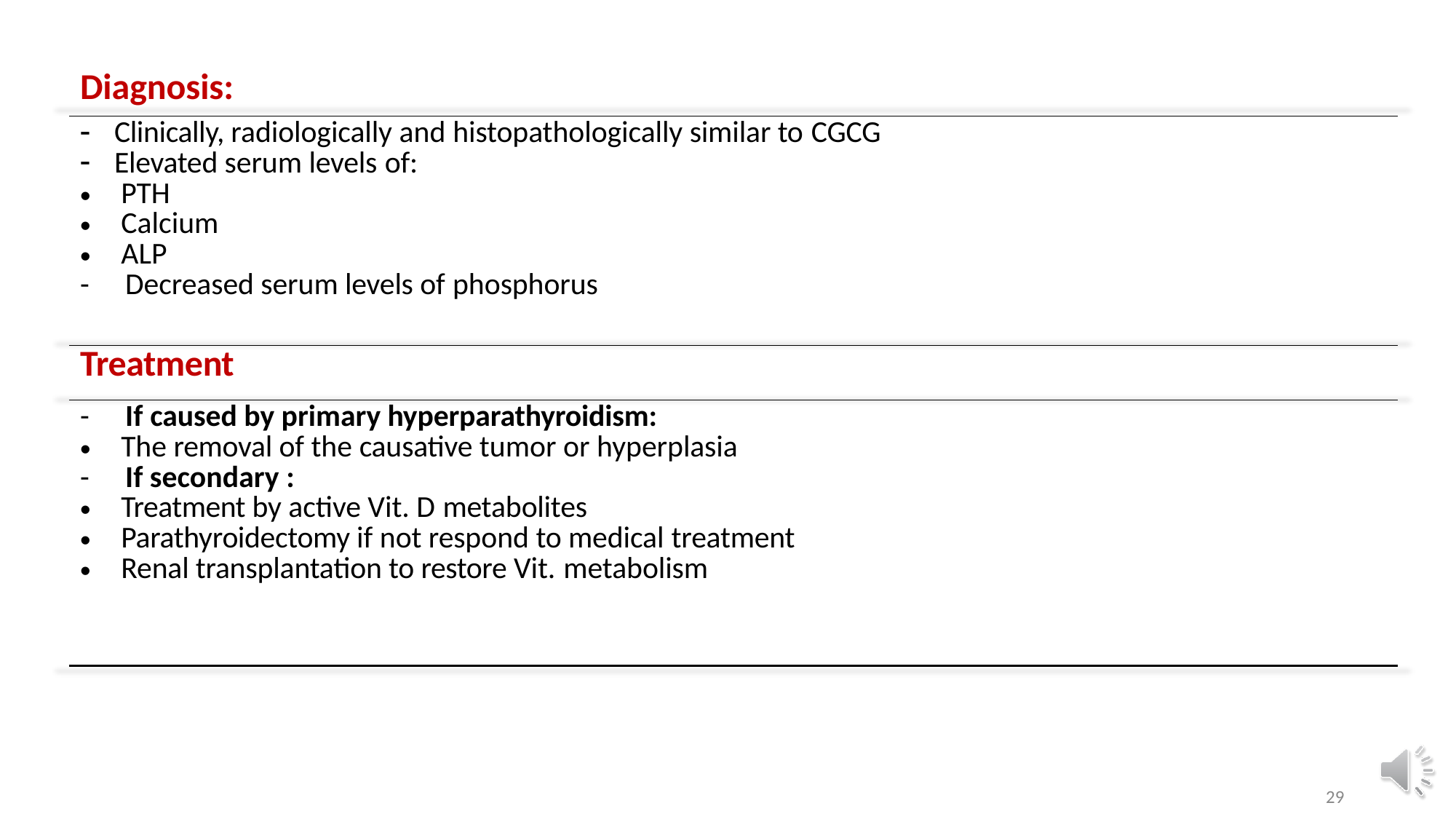

| Diagnosis: |
| --- |
| Clinically, radiologically and histopathologically similar to CGCG Elevated serum levels of: PTH Calcium ALP - Decreased serum levels of phosphorus |
| Treatment |
| - If caused by primary hyperparathyroidism: The removal of the causative tumor or hyperplasia - If secondary : Treatment by active Vit. D metabolites Parathyroidectomy if not respond to medical treatment Renal transplantation to restore Vit. metabolism |

29